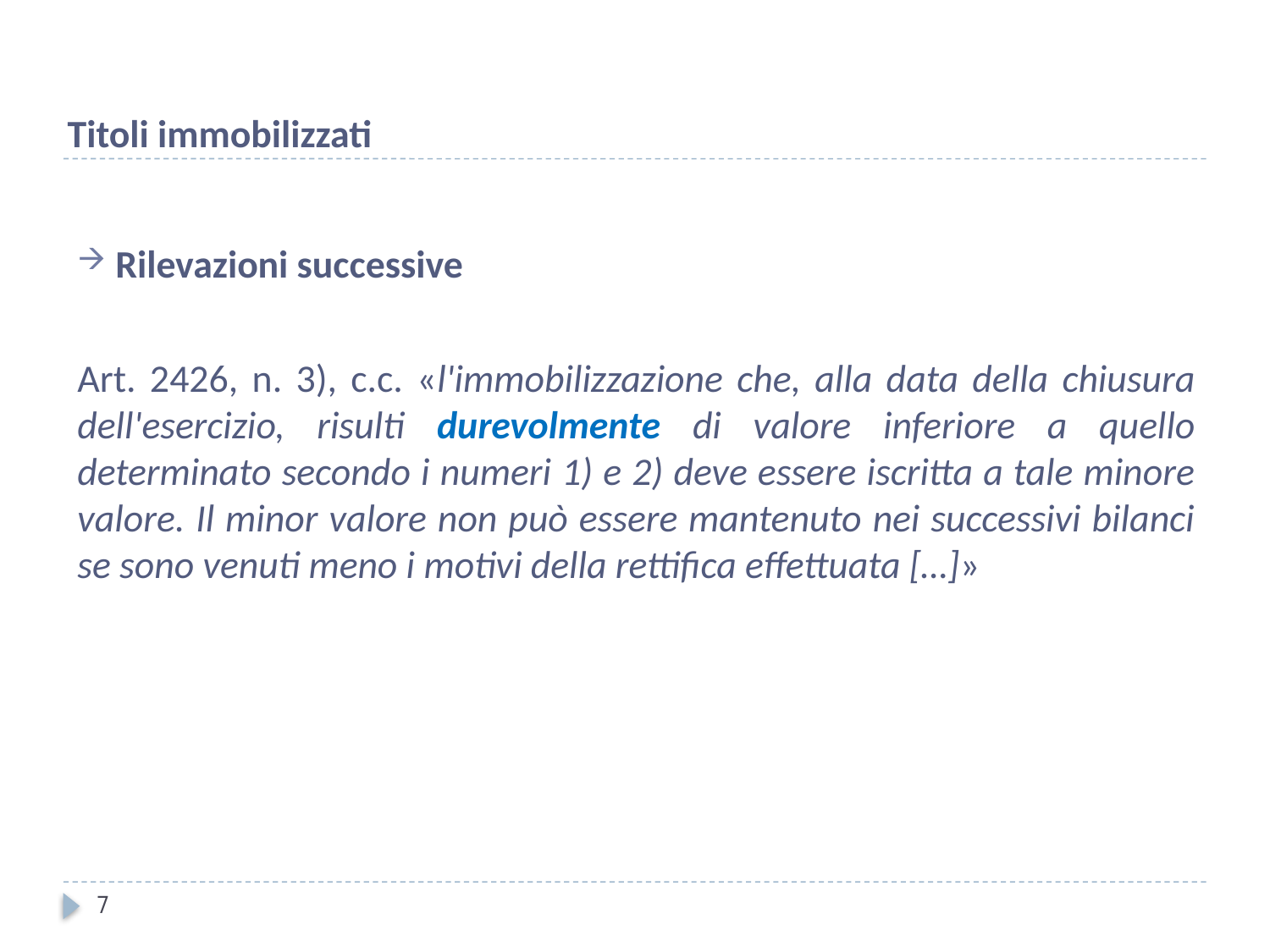

Titoli immobilizzati

Rilevazioni successive

Art. 2426, n. 3), c.c. «l'immobilizzazione che, alla data della chiusura dell'esercizio, risulti durevolmente di valore inferiore a quello determinato secondo i numeri 1) e 2) deve essere iscritta a tale minore valore. Il minor valore non può essere mantenuto nei successivi bilanci se sono venuti meno i motivi della rettifica effettuata […]»

7